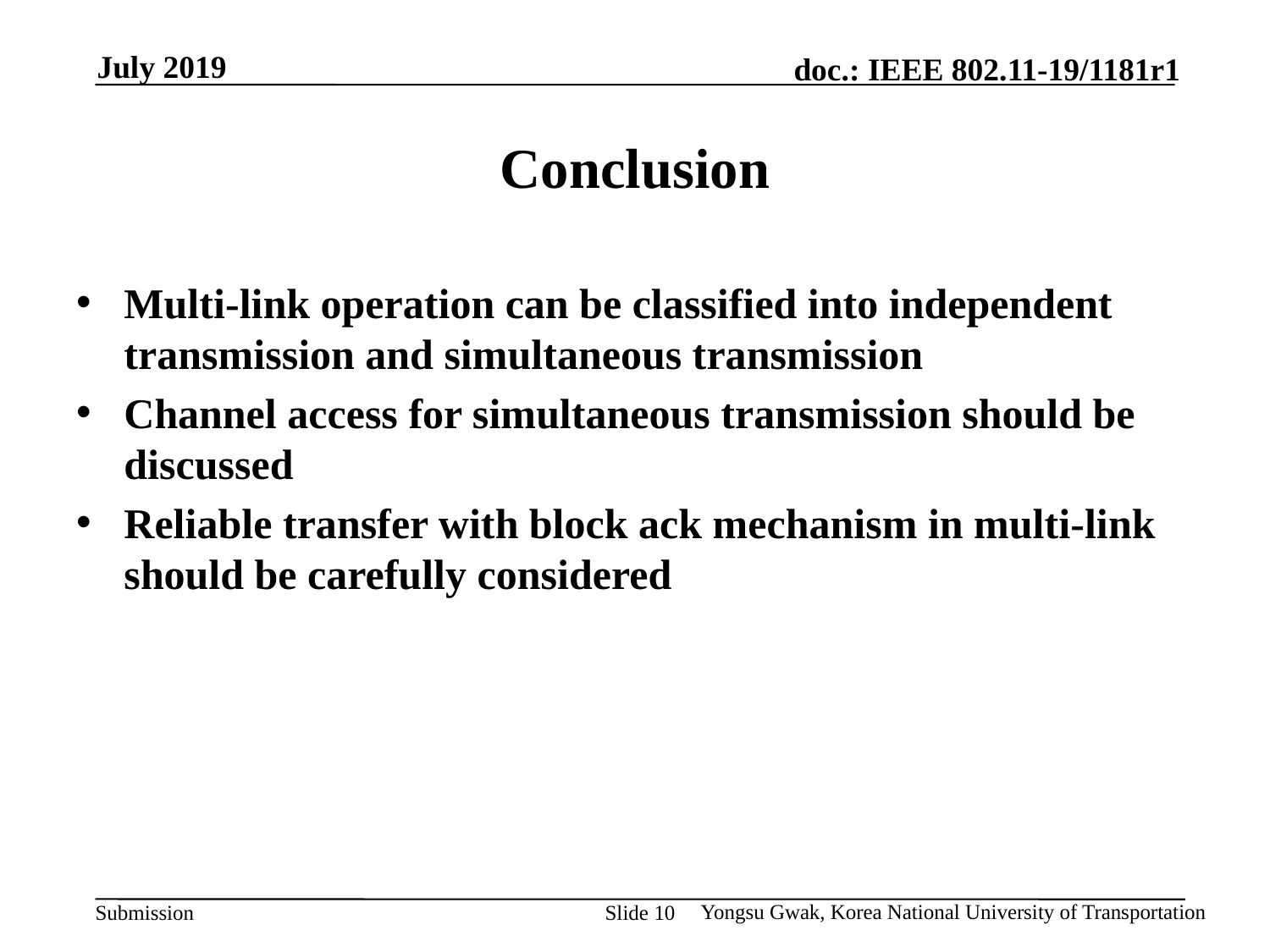

# Conclusion
Multi-link operation can be classified into independent transmission and simultaneous transmission
Channel access for simultaneous transmission should be discussed
Reliable transfer with block ack mechanism in multi-link should be carefully considered